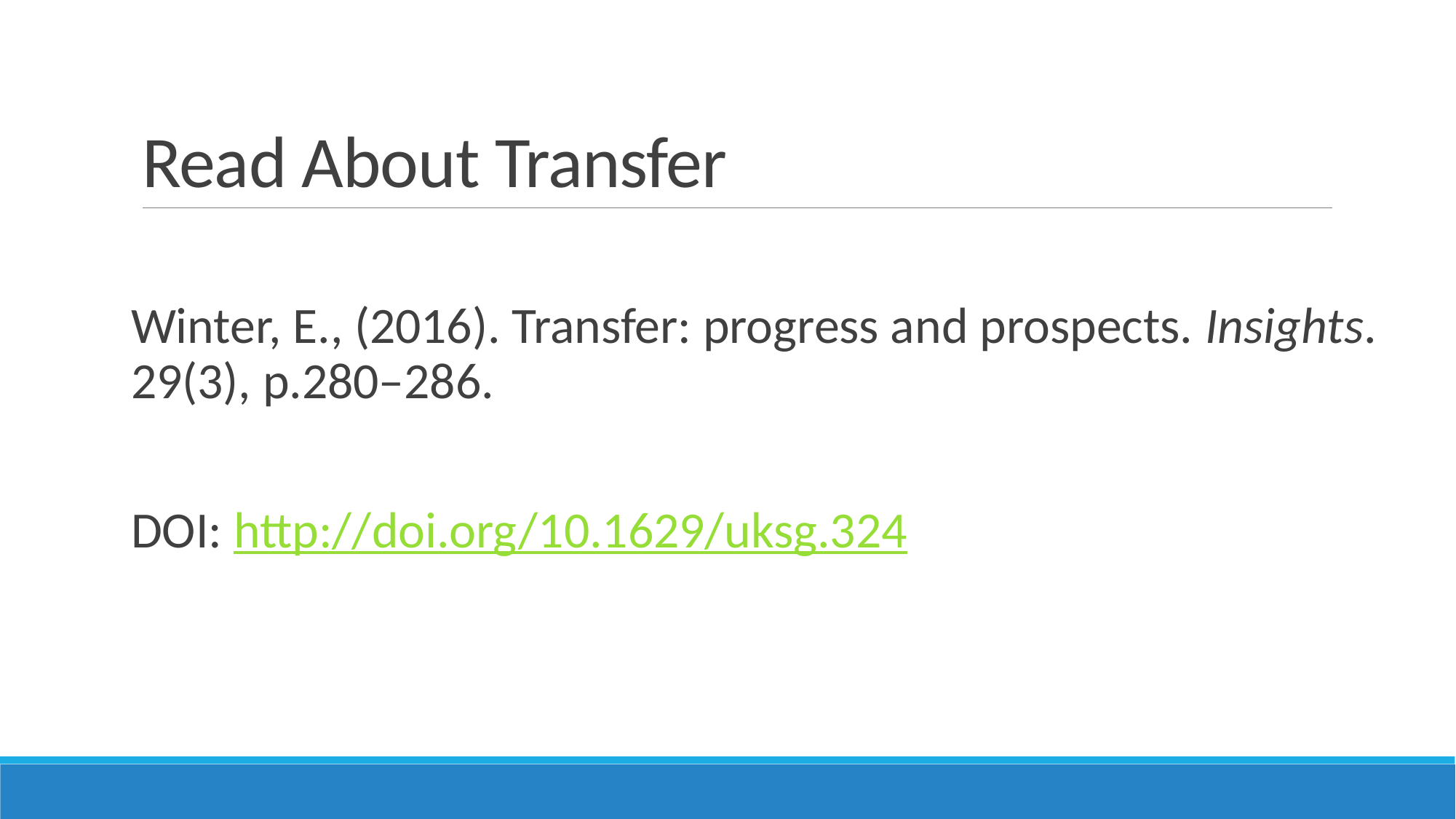

# Read About Transfer

Winter, E., (2016). Transfer: progress and prospects. Insights. 29(3), p.280–286.

DOI: http://doi.org/10.1629/uksg.324